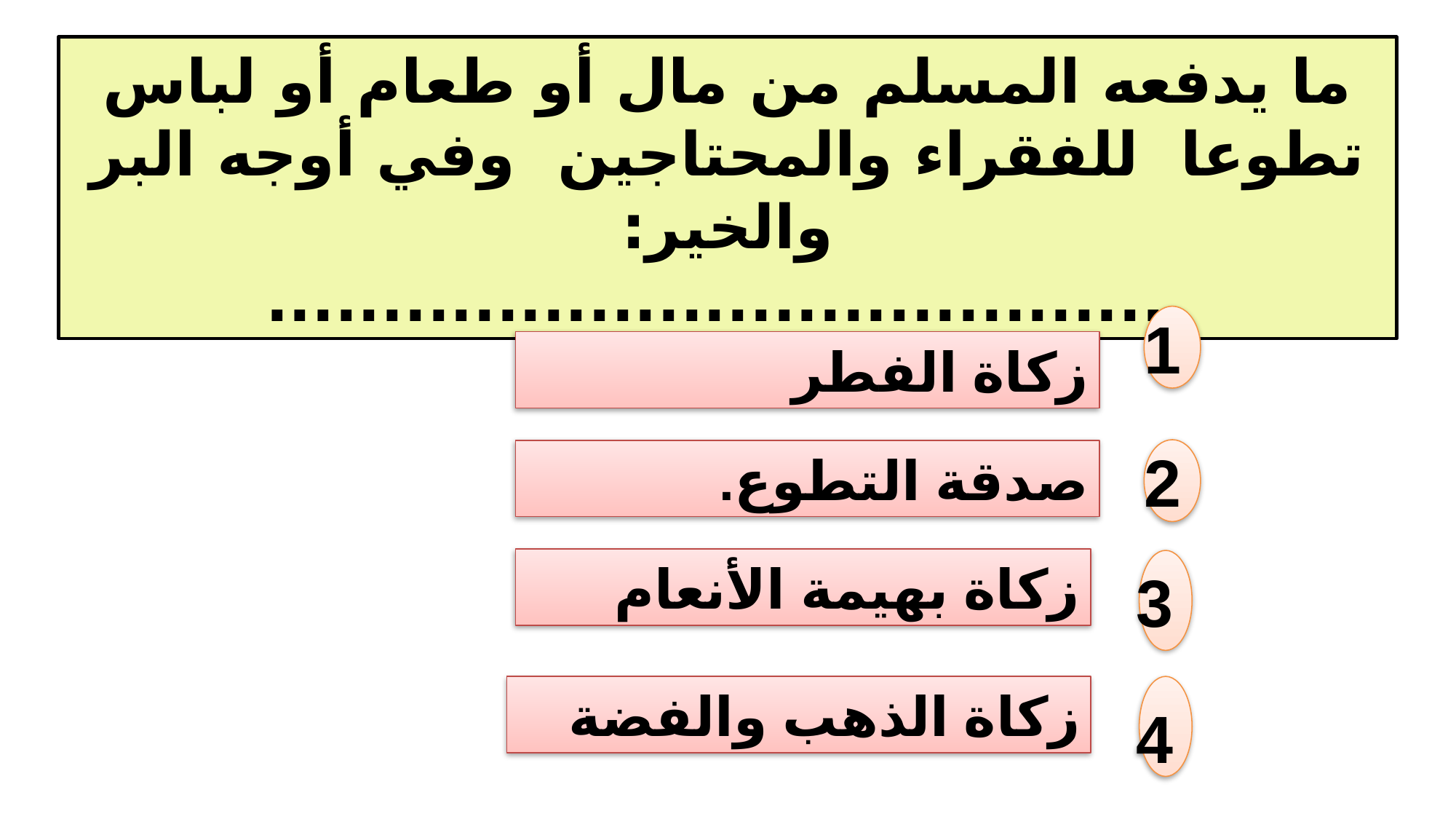

ما يدفعه المسلم من مال أو طعام أو لباس تطوعا  للفقراء والمحتاجين  وفي أوجه البر والخير:
........................................
1
زكاة الفطر
2
صدقة التطوع.
زكاة بهيمة الأنعام
3
زكاة الذهب والفضة
4